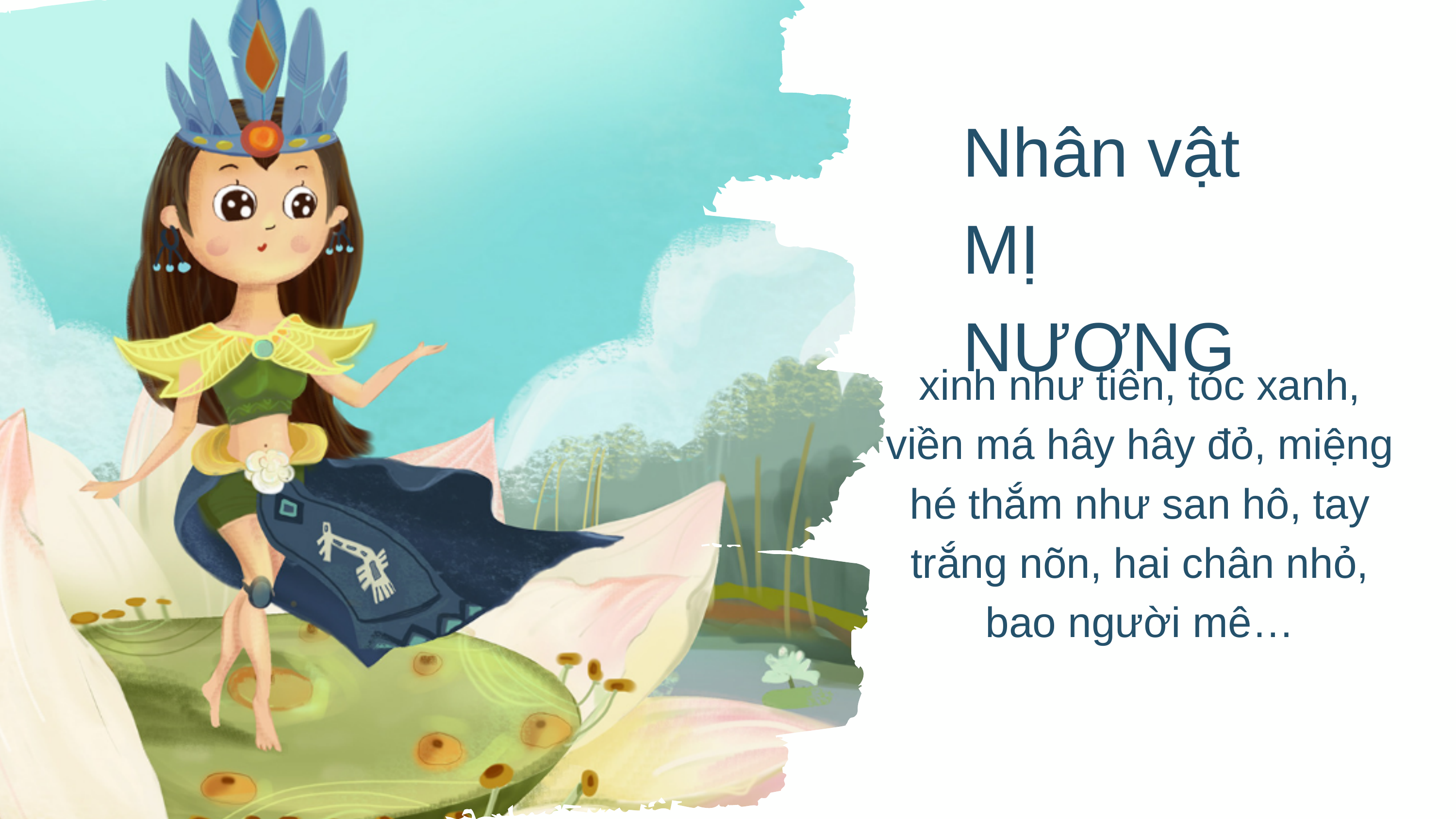

Nhân vật
MỊ NƯƠNG
xinh như tiên, tóc xanh, viền má hây hây đỏ, miệng hé thắm như san hô, tay trắng nõn, hai chân nhỏ, bao người mê…